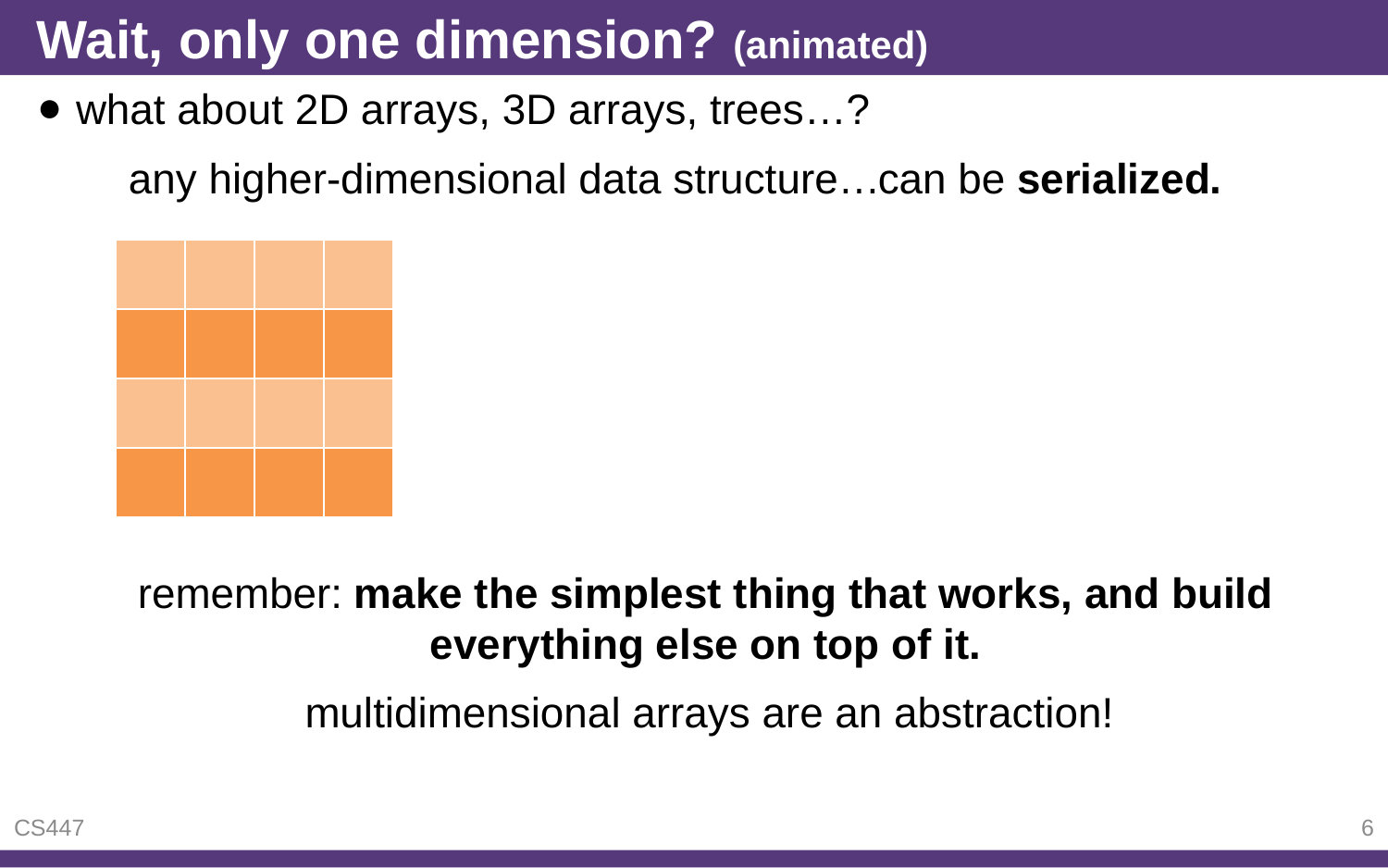

# Wait, only one dimension? (animated)
what about 2D arrays, 3D arrays, trees…?
any higher-dimensional data structure…
can be serialized.
|  |  |  |  |
| --- | --- | --- | --- |
|  |  |  |  |
| --- | --- | --- | --- |
|  |  |  |  |
| --- | --- | --- | --- |
|  |  |  |  |
| --- | --- | --- | --- |
remember: make the simplest thing that works, and build everything else on top of it.
multidimensional arrays are an abstraction!
CS447
6